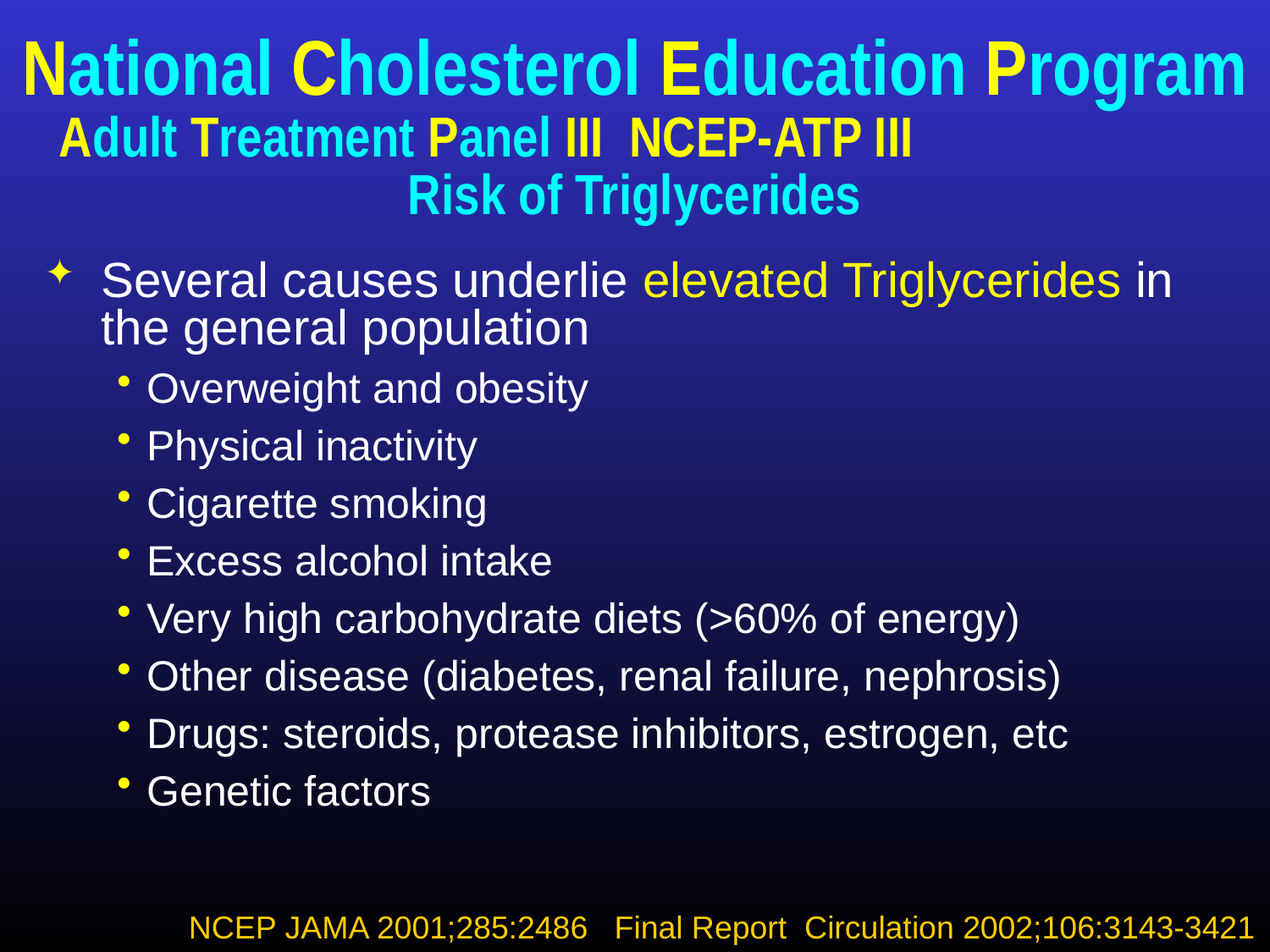

National Cholesterol Education Program
Adult Treatment Panel III  NCEP-ATP III                        Risk of Triglycerides

Several causes underlie elevated Triglycerides in the general population
Overweight and obesity
Physical inactivity
Cigarette smoking
Excess alcohol intake
Very high carbohydrate diets (>60% of energy)
Other disease (diabetes, renal failure, nephrosis)
Drugs: steroids, protease inhibitors, estrogen, etc
Genetic factors
NCEP JAMA 2001;285:2486   Final Report  Circulation 2002;106:3143-3421